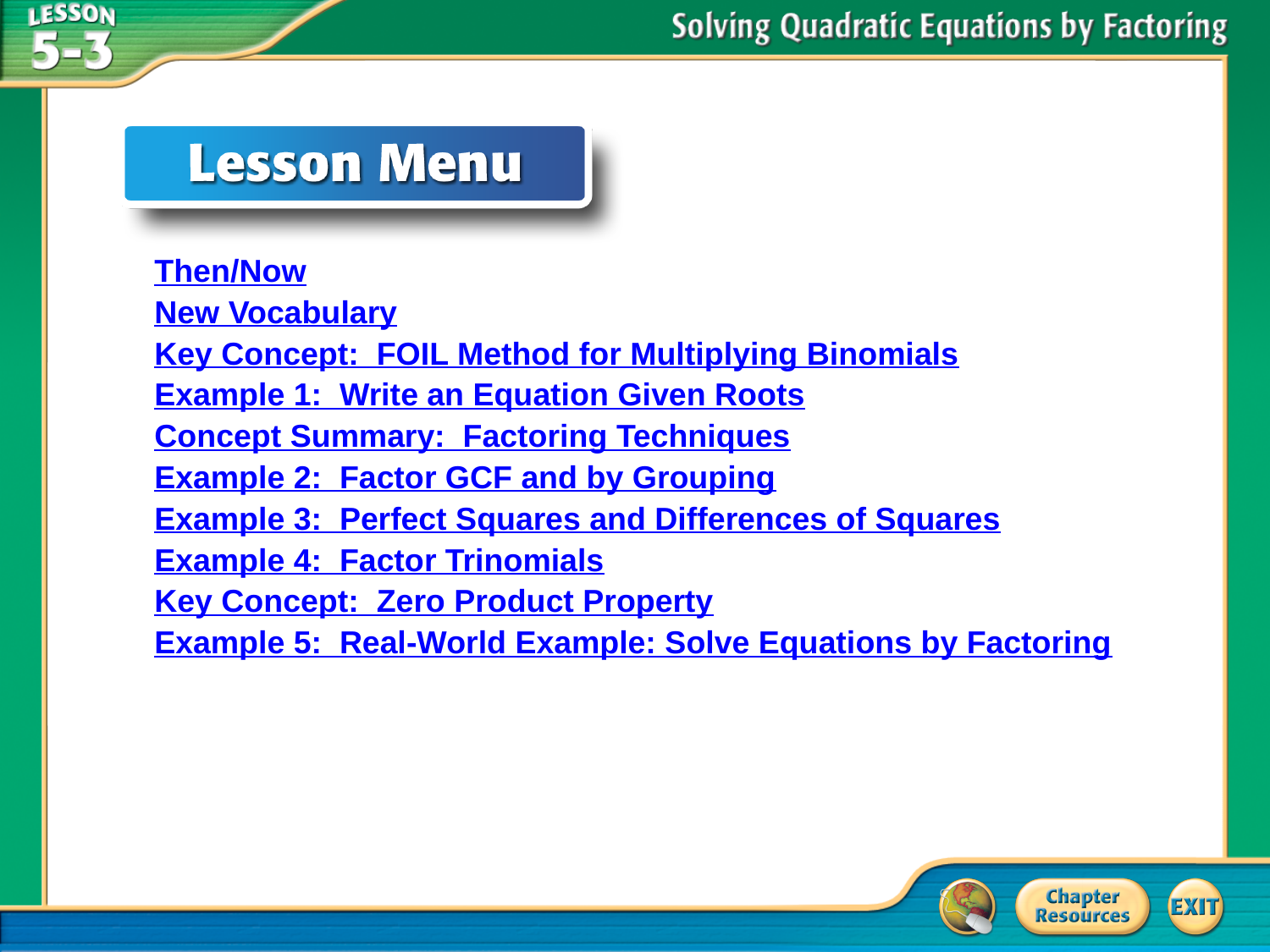

Then/Now
New Vocabulary
Key Concept:  FOIL Method for Multiplying Binomials
Example 1:  Write an Equation Given Roots
Concept Summary:  Factoring Techniques
Example 2:  Factor GCF and by Grouping
Example 3:  Perfect Squares and Differences of Squares
Example 4:  Factor Trinomials
Key Concept:  Zero Product Property
Example 5:  Real-World Example: Solve Equations by Factoring
# Lesson Menu